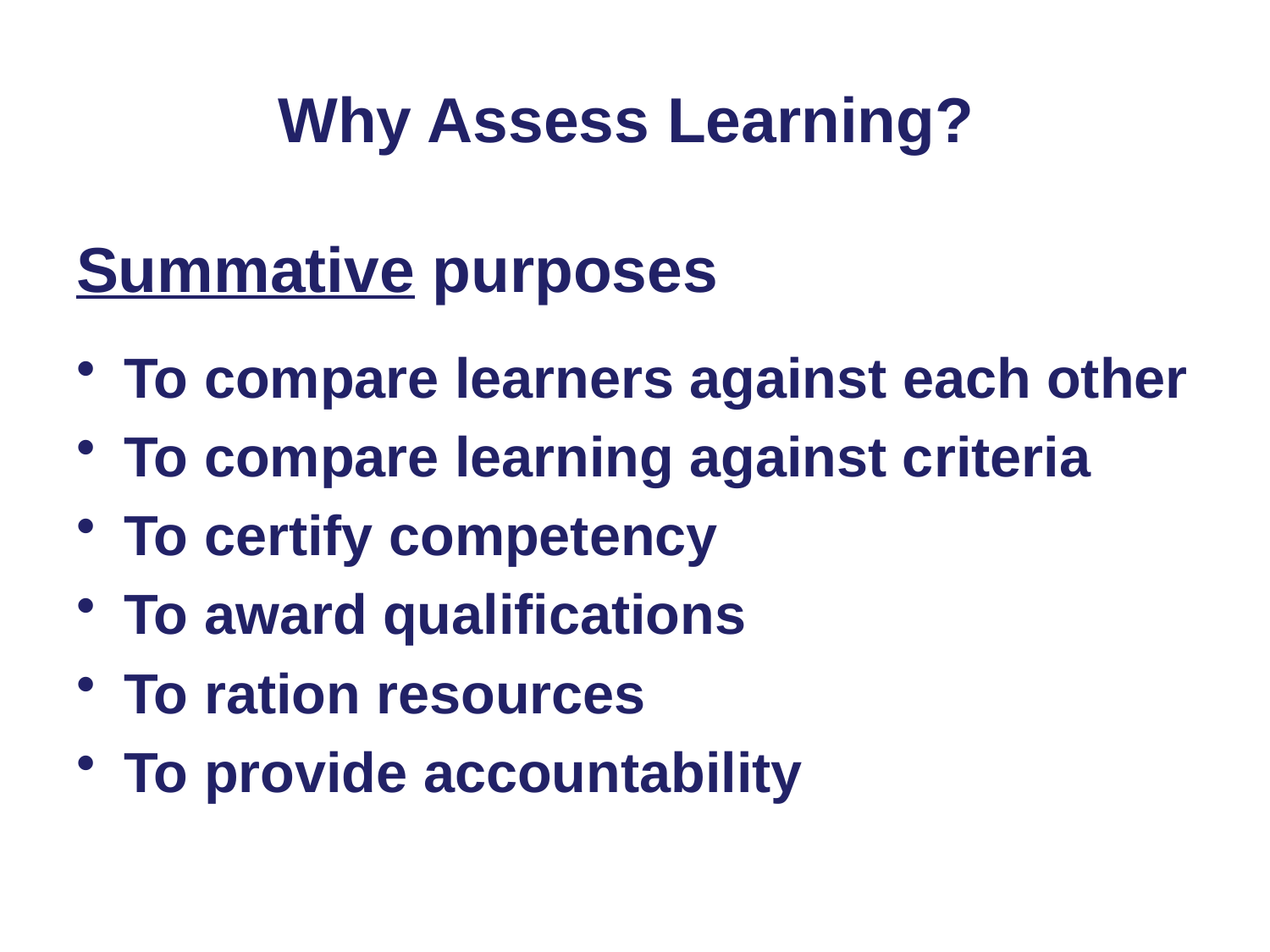

# Why Assess Learning?
Summative purposes
To compare learners against each other
To compare learning against criteria
To certify competency
To award qualifications
To ration resources
To provide accountability